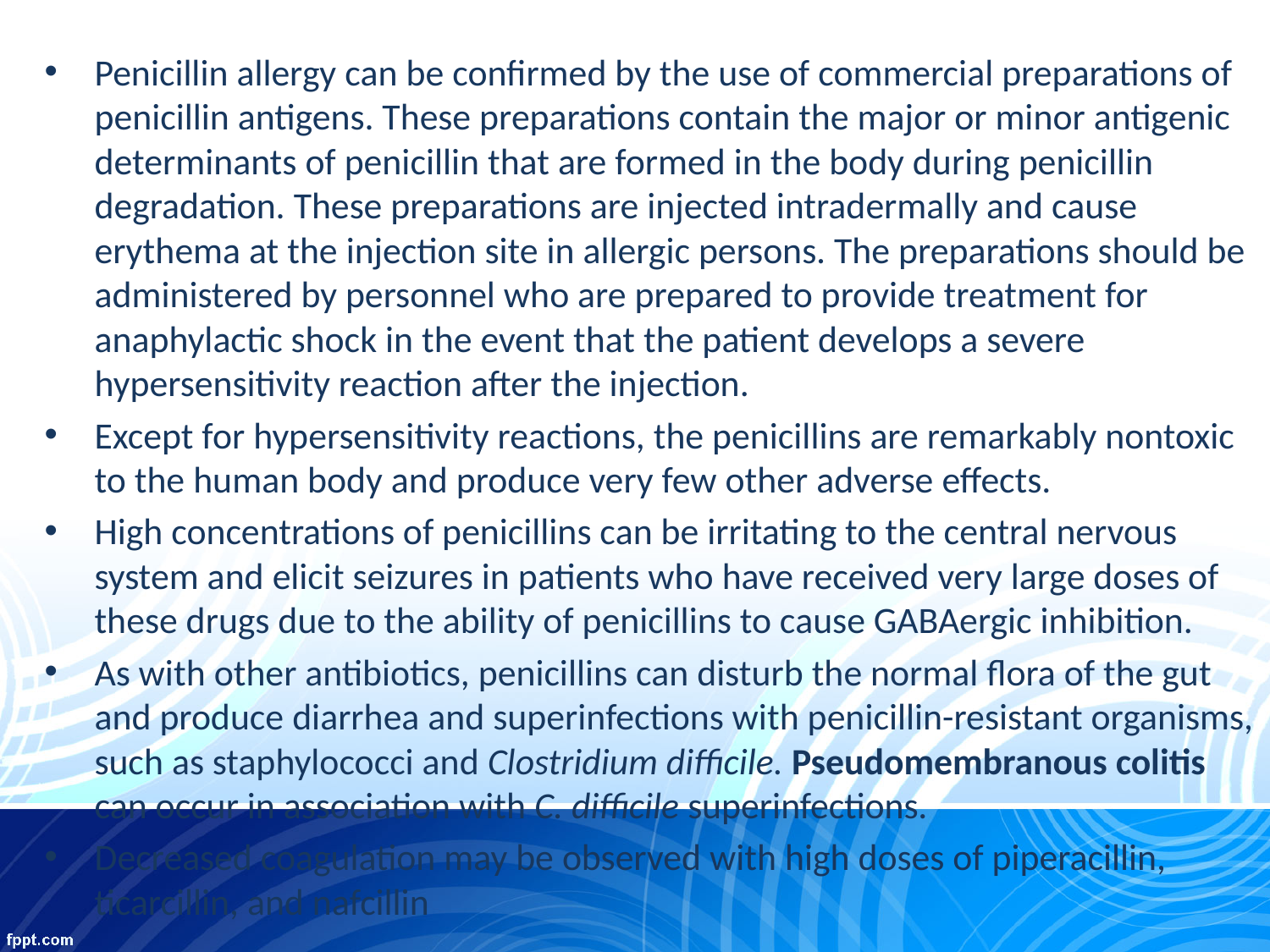

Penicillin allergy can be confirmed by the use of commercial preparations of penicillin antigens. These preparations contain the major or minor antigenic determinants of penicillin that are formed in the body during penicillin degradation. These preparations are injected intradermally and cause erythema at the injection site in allergic persons. The preparations should be administered by personnel who are prepared to provide treatment for anaphylactic shock in the event that the patient develops a severe hypersensitivity reaction after the injection.
Except for hypersensitivity reactions, the penicillins are remarkably nontoxic to the human body and produce very few other adverse effects.
High concentrations of penicillins can be irritating to the central nervous system and elicit seizures in patients who have received very large doses of these drugs due to the ability of penicillins to cause GABAergic inhibition.
As with other antibiotics, penicillins can disturb the normal flora of the gut and produce diarrhea and superinfections with penicillin-resistant organisms, such as staphylococci and Clostridium difficile. Pseudomembranous colitis can occur in association with C. difficile superinfections.
Decreased coagulation may be observed with high doses of piperacillin, ticarcillin, and nafcillin